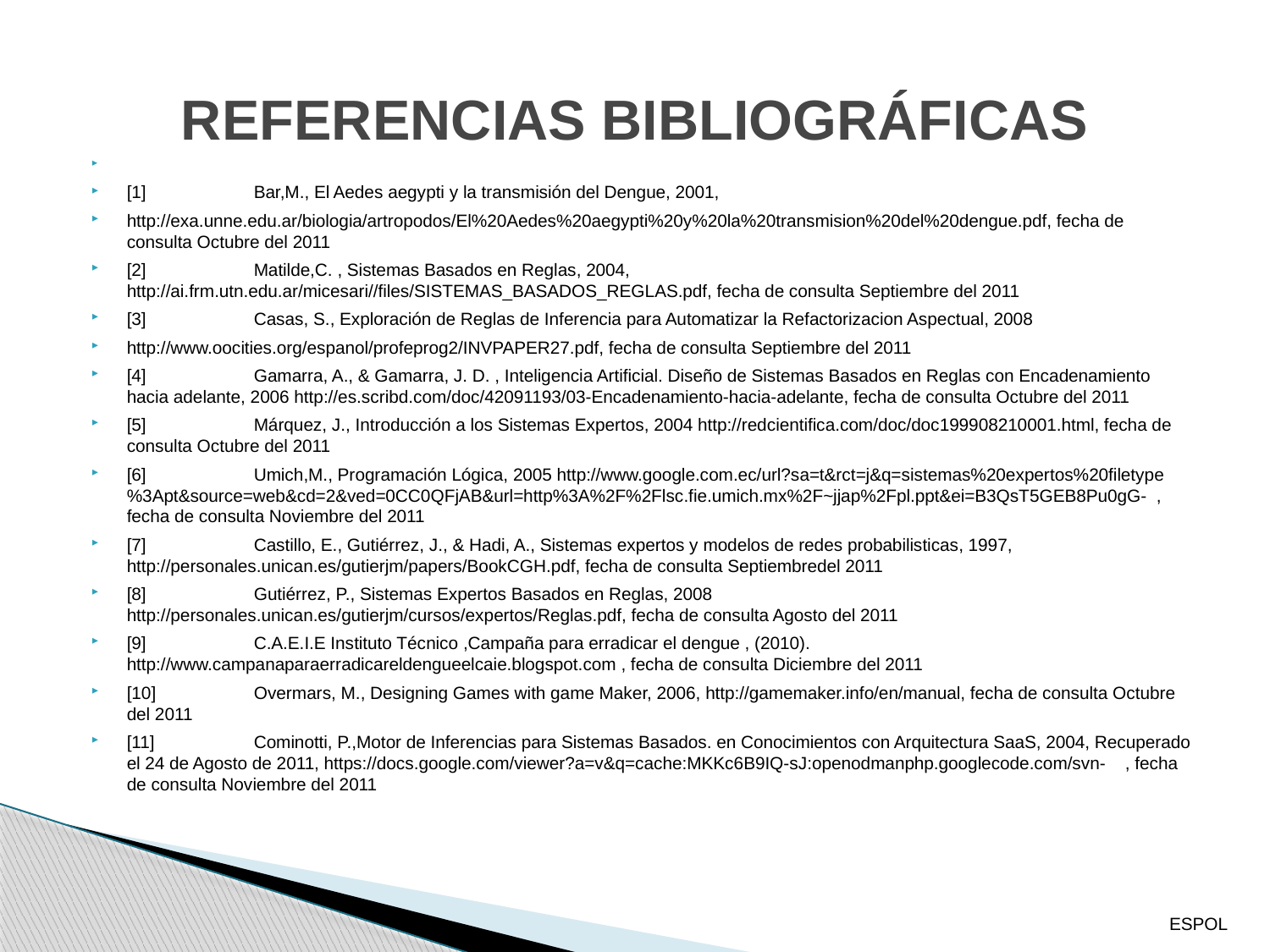

# REFERENCIAS BIBLIOGRÁFICAS

[1] 	Bar,M., El Aedes aegypti y la transmisión del Dengue, 2001,
http://exa.unne.edu.ar/biologia/artropodos/El%20Aedes%20aegypti%20y%20la%20transmision%20del%20dengue.pdf, fecha de consulta Octubre del 2011
[2] 	Matilde,C. , Sistemas Basados en Reglas, 2004, http://ai.frm.utn.edu.ar/micesari//files/SISTEMAS_BASADOS_REGLAS.pdf, fecha de consulta Septiembre del 2011
[3] 	Casas, S., Exploración de Reglas de Inferencia para Automatizar la Refactorizacion Aspectual, 2008
http://www.oocities.org/espanol/profeprog2/INVPAPER27.pdf, fecha de consulta Septiembre del 2011
[4] 	Gamarra, A., & Gamarra, J. D. , Inteligencia Artificial. Diseño de Sistemas Basados en Reglas con Encadenamiento hacia adelante, 2006 http://es.scribd.com/doc/42091193/03-Encadenamiento-hacia-adelante, fecha de consulta Octubre del 2011
[5]	Márquez, J., Introducción a los Sistemas Expertos, 2004 http://redcientifica.com/doc/doc199908210001.html, fecha de consulta Octubre del 2011
[6]	Umich,M., Programación Lógica, 2005 http://www.google.com.ec/url?sa=t&rct=j&q=sistemas%20expertos%20filetype%3Apt&source=web&cd=2&ved=0CC0QFjAB&url=http%3A%2F%2Flsc.fie.umich.mx%2F~jjap%2Fpl.ppt&ei=B3QsT5GEB8Pu0gG-  , fecha de consulta Noviembre del 2011
[7] 	Castillo, E., Gutiérrez, J., & Hadi, A., Sistemas expertos y modelos de redes probabilisticas, 1997, http://personales.unican.es/gutierjm/papers/BookCGH.pdf, fecha de consulta Septiembredel 2011
[8] 	Gutiérrez, P., Sistemas Expertos Basados en Reglas, 2008 http://personales.unican.es/gutierjm/cursos/expertos/Reglas.pdf, fecha de consulta Agosto del 2011
[9] 	C.A.E.I.E Instituto Técnico ,Campaña para erradicar el dengue , (2010). http://www.campanaparaerradicareldengueelcaie.blogspot.com , fecha de consulta Diciembre del 2011
[10] 	Overmars, M., Designing Games with game Maker, 2006, http://gamemaker.info/en/manual, fecha de consulta Octubre del 2011
[11] 	Cominotti, P.,Motor de Inferencias para Sistemas Basados. en Conocimientos con Arquitectura SaaS, 2004, Recuperado el 24 de Agosto de 2011, https://docs.google.com/viewer?a=v&q=cache:MKKc6B9IQ-sJ:openodmanphp.googlecode.com/svn-    , fecha de consulta Noviembre del 2011

ESPOL